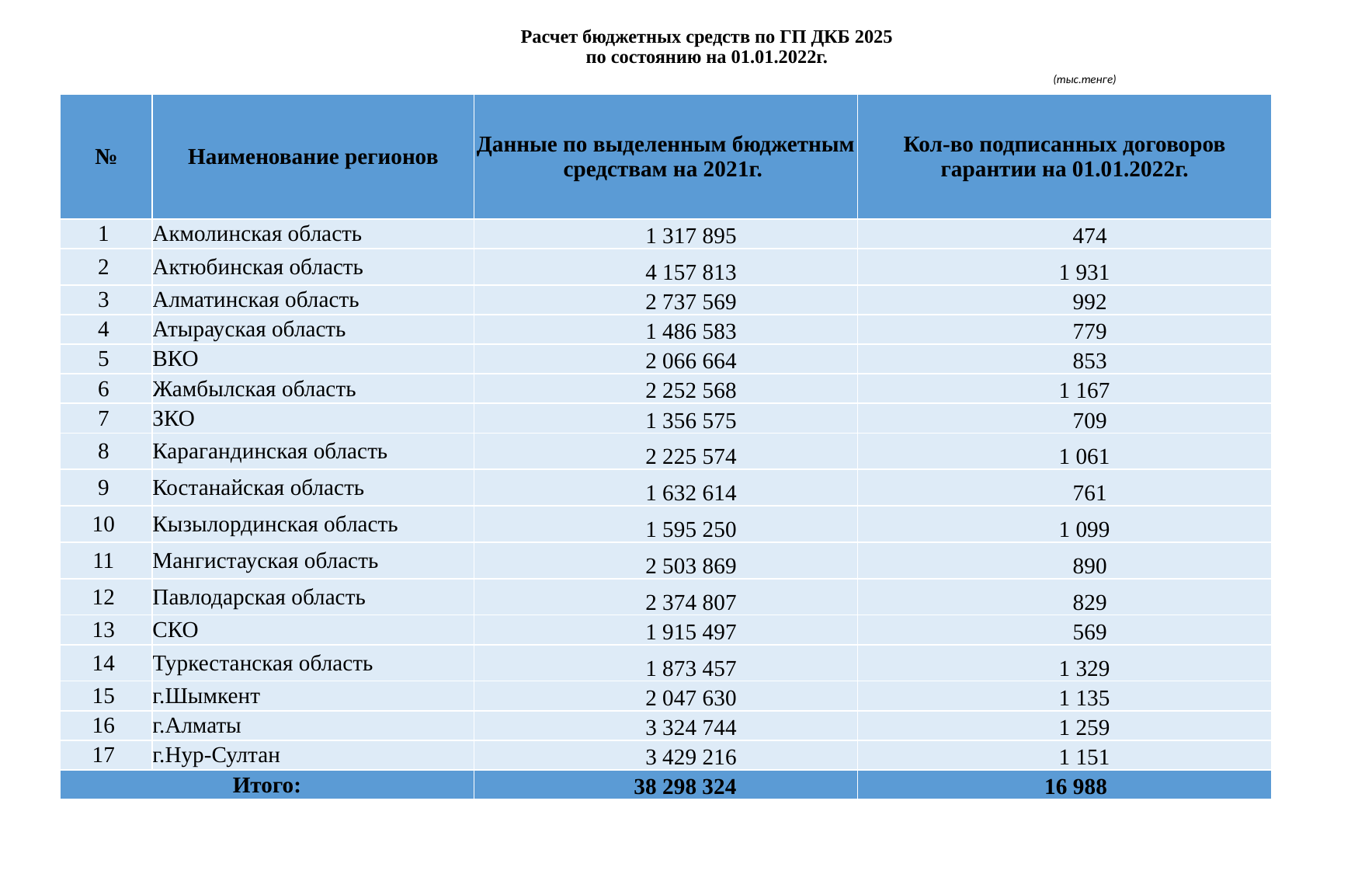

# Расчет бюджетных средств по ГП ДКБ 2025 по состоянию на 01.01.2022г. (тыс.тенге)
| № | Наименование регионов | Данные по выделенным бюджетным средствам на 2021г. | Кол-во подписанных договоров гарантии на 01.01.2022г. |
| --- | --- | --- | --- |
| 1 | Акмолинская область | 1 317 895 | 474 |
| 2 | Актюбинская область | 4 157 813 | 1 931 |
| 3 | Алматинская область | 2 737 569 | 992 |
| 4 | Атырауская область | 1 486 583 | 779 |
| 5 | ВКО | 2 066 664 | 853 |
| 6 | Жамбылская область | 2 252 568 | 1 167 |
| 7 | ЗКО | 1 356 575 | 709 |
| 8 | Карагандинская область | 2 225 574 | 1 061 |
| 9 | Костанайская область | 1 632 614 | 761 |
| 10 | Кызылординская область | 1 595 250 | 1 099 |
| 11 | Мангистауская область | 2 503 869 | 890 |
| 12 | Павлодарская область | 2 374 807 | 829 |
| 13 | СКО | 1 915 497 | 569 |
| 14 | Туркестанская область | 1 873 457 | 1 329 |
| 15 | г.Шымкент | 2 047 630 | 1 135 |
| 16 | г.Алматы | 3 324 744 | 1 259 |
| 17 | г.Нур-Султан | 3 429 216 | 1 151 |
| Итого: |  | 38 298 324 | 16 988 |